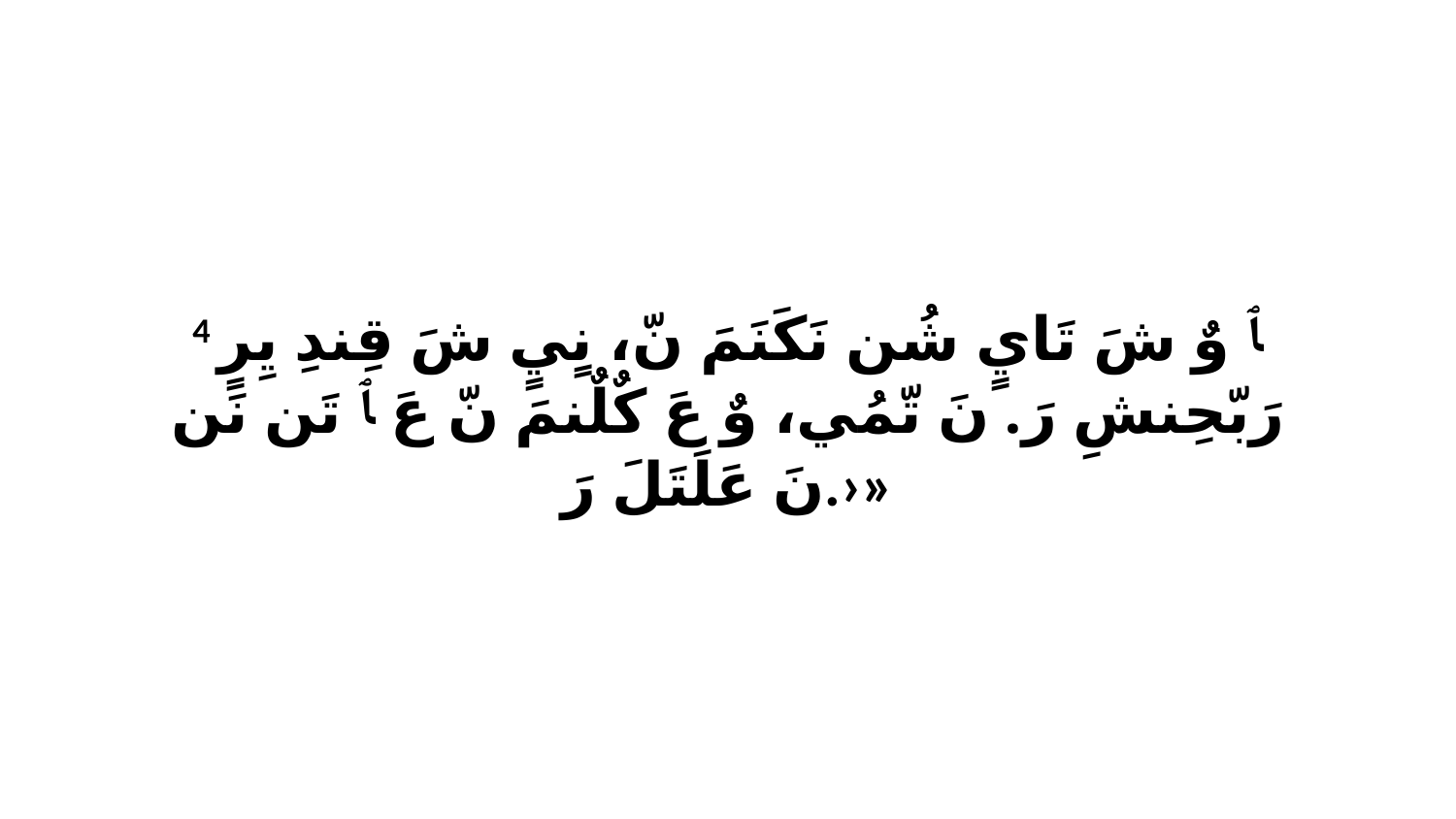

4 ﭑ وٌ شَ تَايٍ شُن نَكَنَمَ نّ، نٍيٍ شَ قِندِ يِرٍ رَبّحِنشِ رَ. نَ تّمُي، وٌ عَ كٌلٌنمَ نّ عَ ﭑ تَن نَن نَ عَلَتَلَ رَ.›»